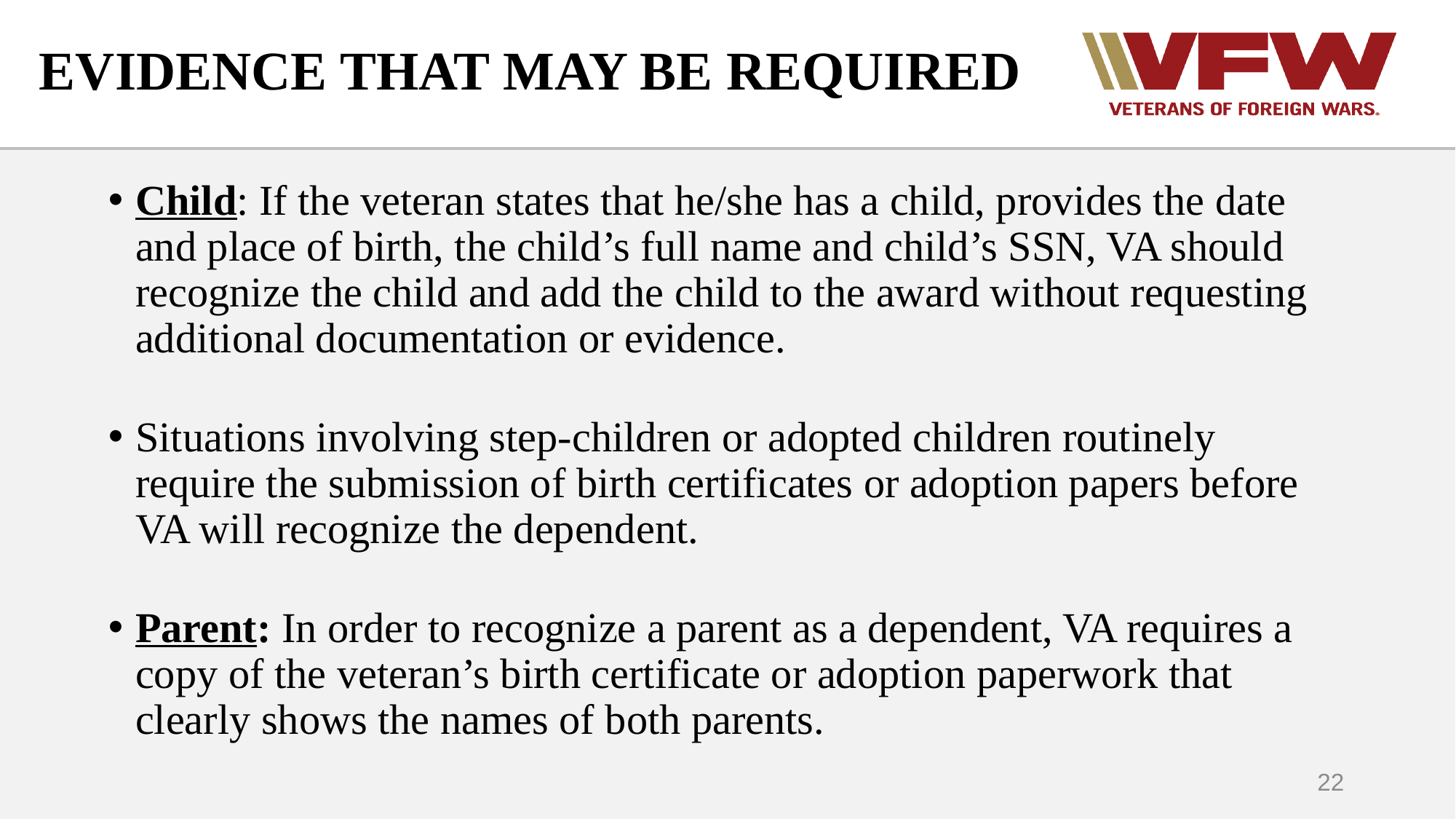

# EVIDENCE THAT MAY BE REQUIRED
Child: If the veteran states that he/she has a child, provides the date and place of birth, the child’s full name and child’s SSN, VA should recognize the child and add the child to the award without requesting additional documentation or evidence.

Situations involving step-children or adopted children routinely require the submission of birth certificates or adoption papers before VA will recognize the dependent.

Parent: In order to recognize a parent as a dependent, VA requires a copy of the veteran’s birth certificate or adoption paperwork that clearly shows the names of both parents.
22